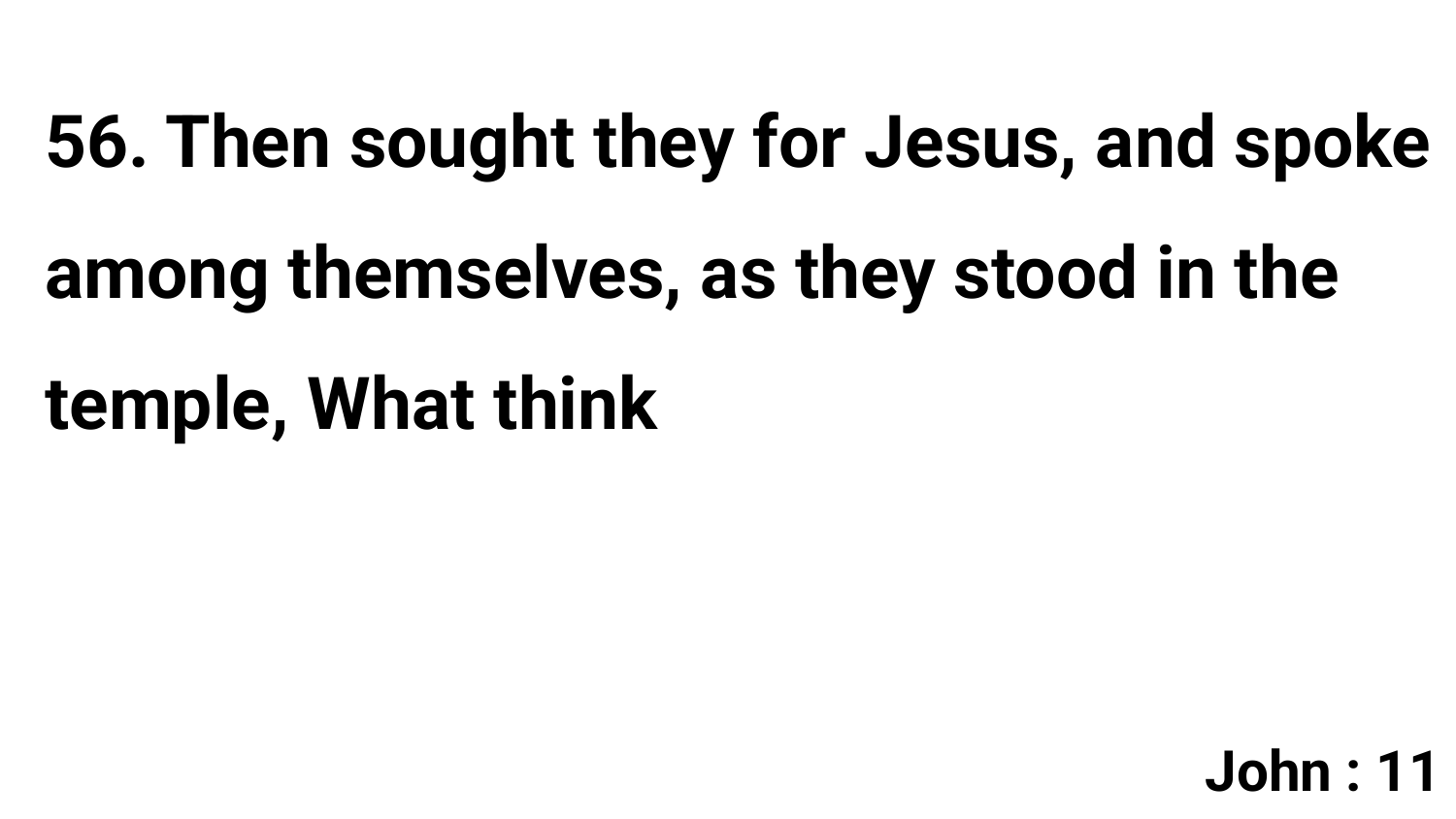

56. Then sought they for Jesus, and spoke among themselves, as they stood in the temple, What think
John : 11